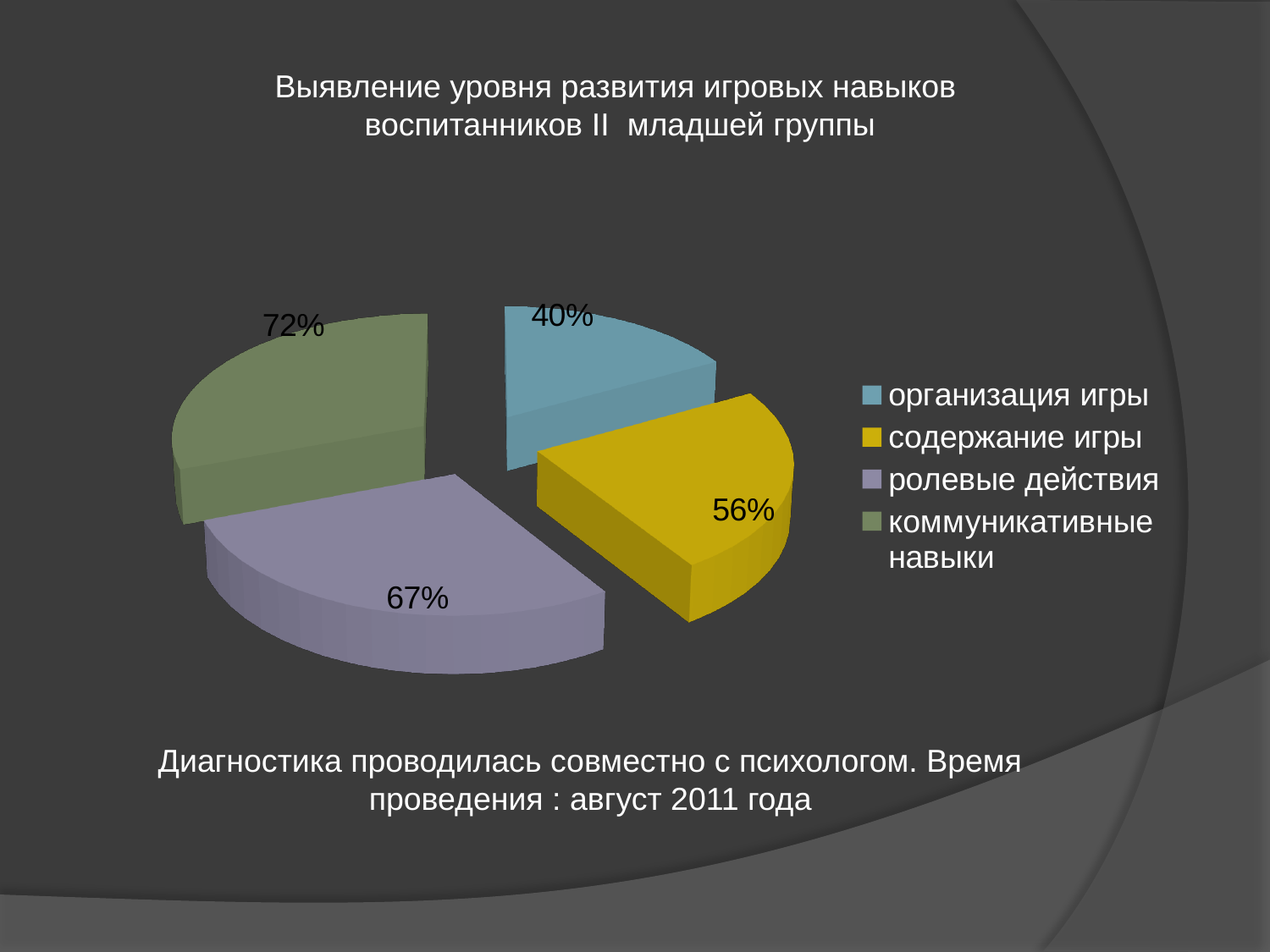

Выявление уровня развития игровых навыков  воспитанников II  младшей группы

[unsupported chart]

Диагностика проводилась совместно с психологом. Время проведения : август 2011 года